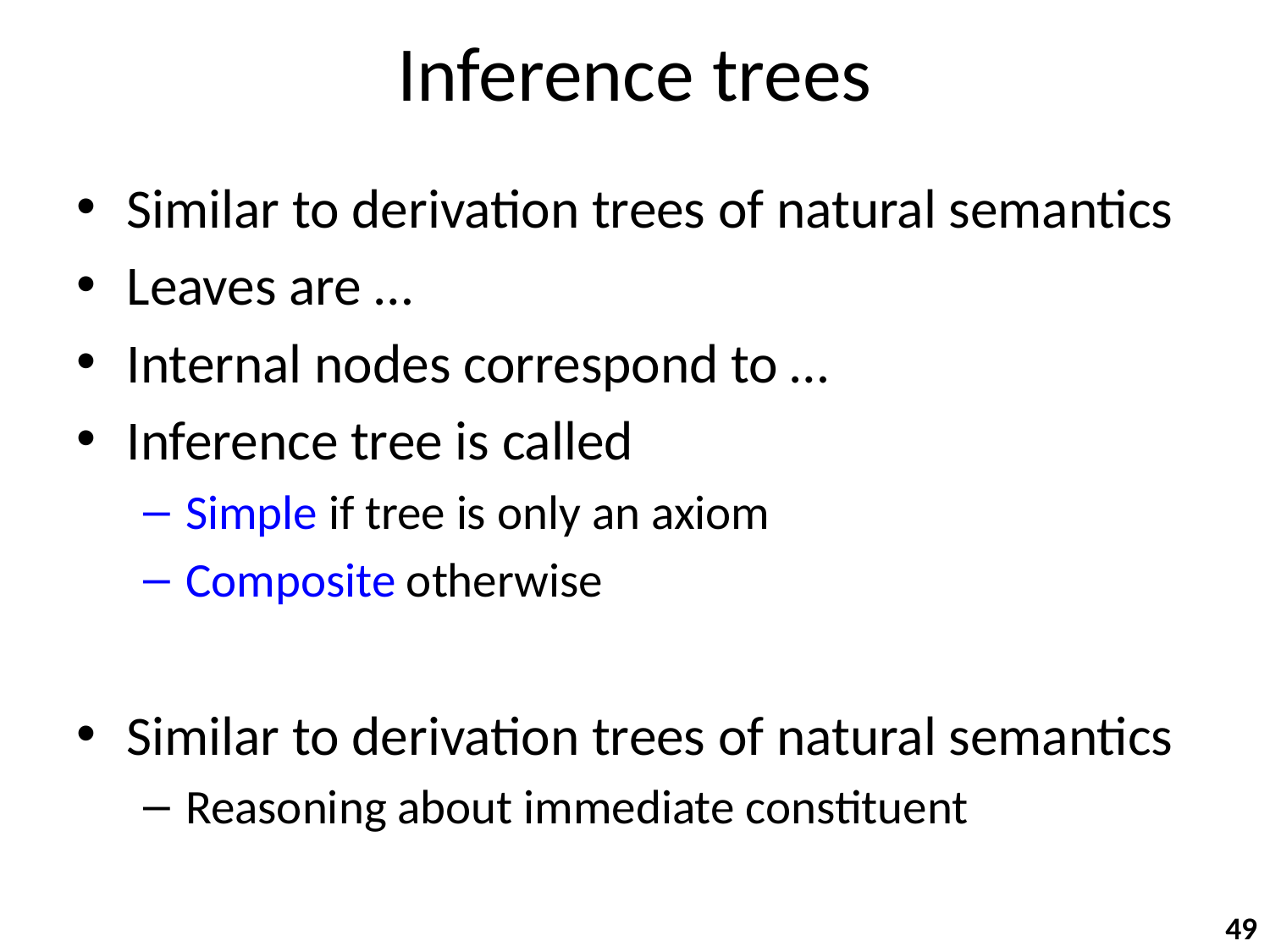

# Inference trees
Similar to derivation trees of natural semantics
Leaves are …
Internal nodes correspond to …
Inference tree is called
Simple if tree is only an axiom
Composite otherwise

Similar to derivation trees of natural semantics
Reasoning about immediate constituent
49